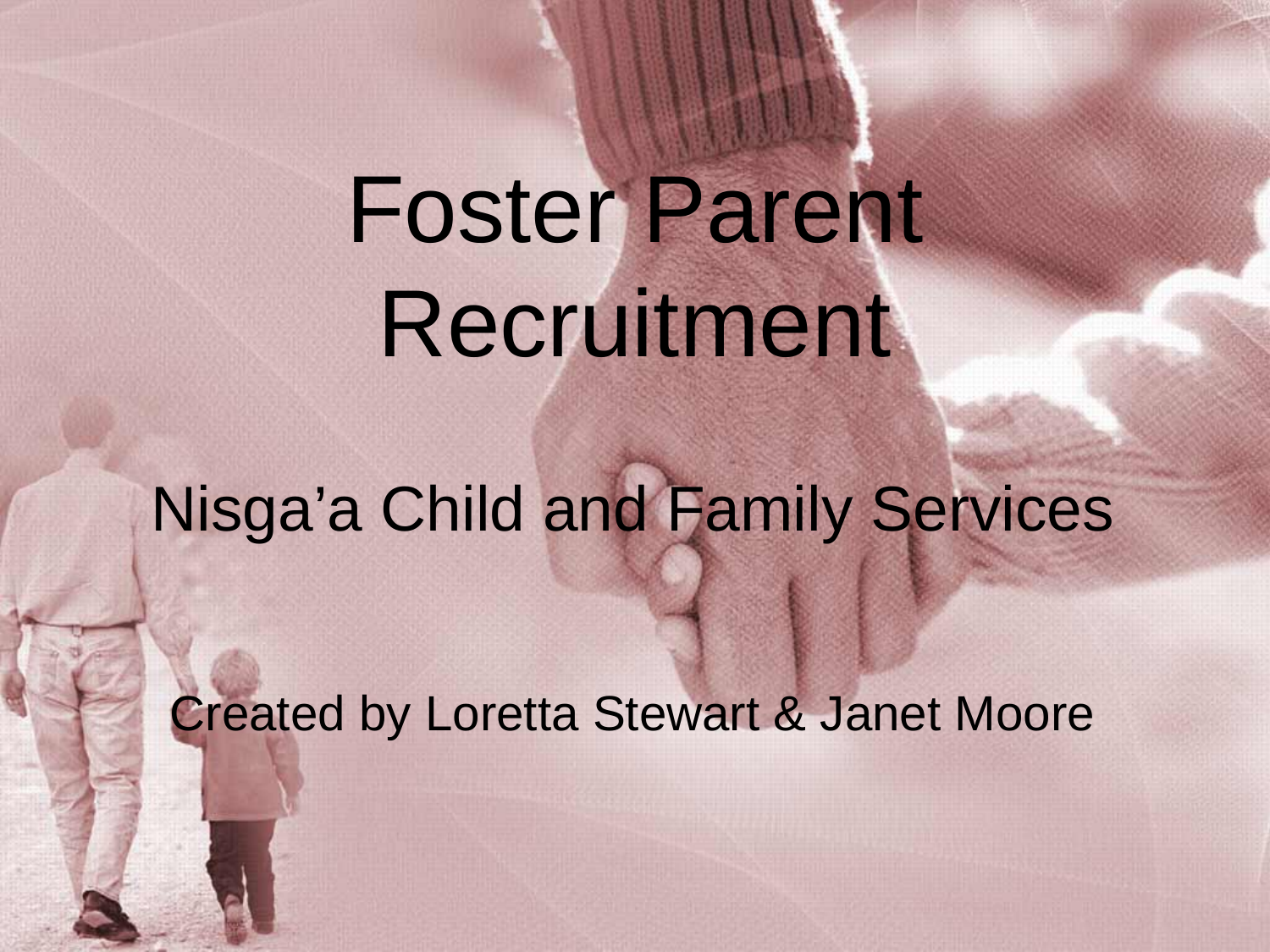

# Foster Parent Recruitment
Nisga’a Child and Family Services

Created by Loretta Stewart & Janet Moore